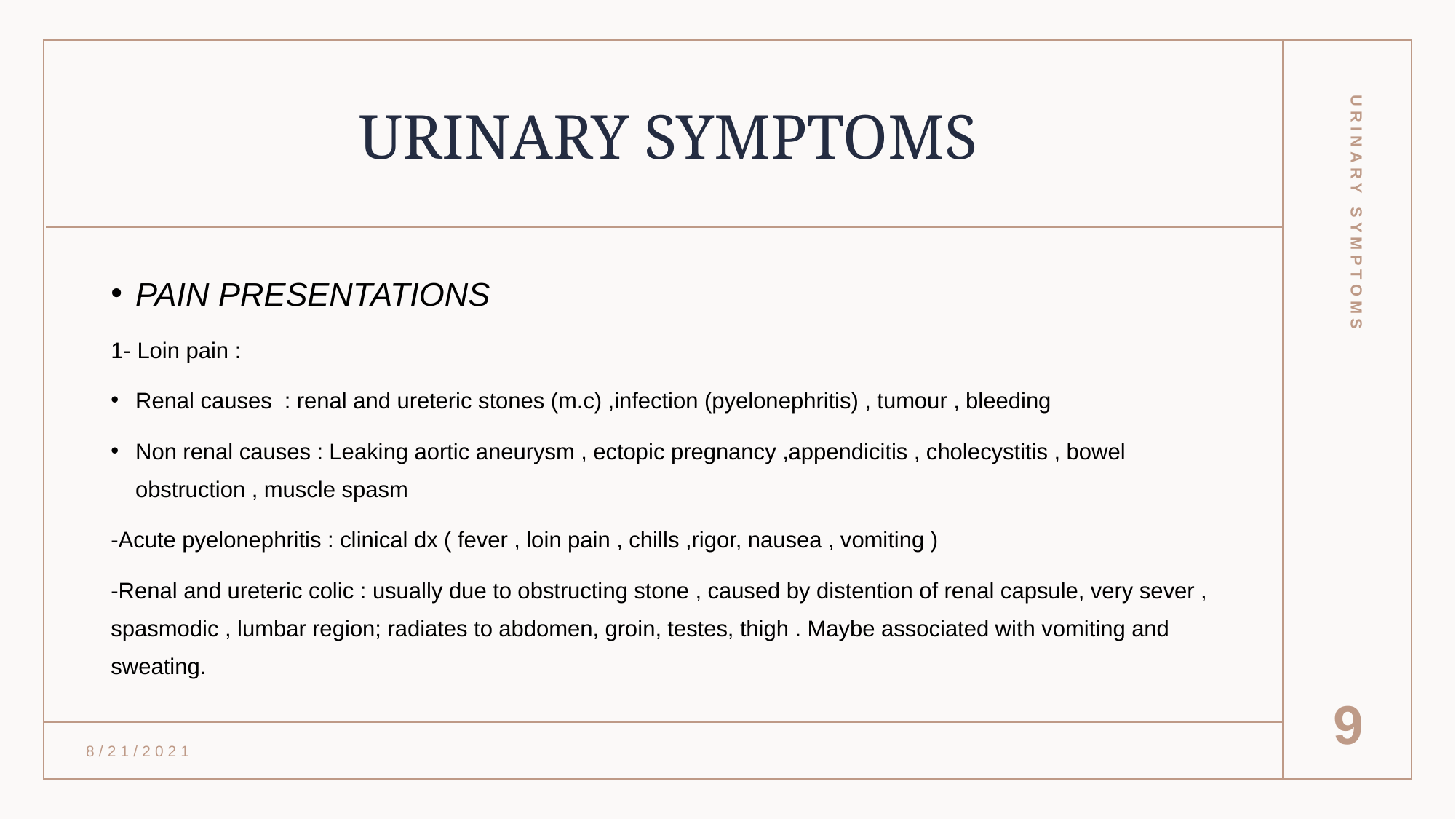

# URINARY SYMPTOMS
PAIN PRESENTATIONS
1- Loin pain :
Renal causes  : renal and ureteric stones (m.c) ,infection (pyelonephritis) , tumour , bleeding
Non renal causes : Leaking aortic aneurysm , ectopic pregnancy ,appendicitis , cholecystitis , bowel obstruction , muscle spasm
-Acute pyelonephritis : clinical dx ( fever , loin pain , chills ,rigor, nausea , vomiting )
-Renal and ureteric colic : usually due to obstructing stone , caused by distention of renal capsule, very sever , spasmodic , lumbar region; radiates to abdomen, groin, testes, thigh . Maybe associated with vomiting and sweating.
URINARY SYMPTOMS

9
8/21/2021